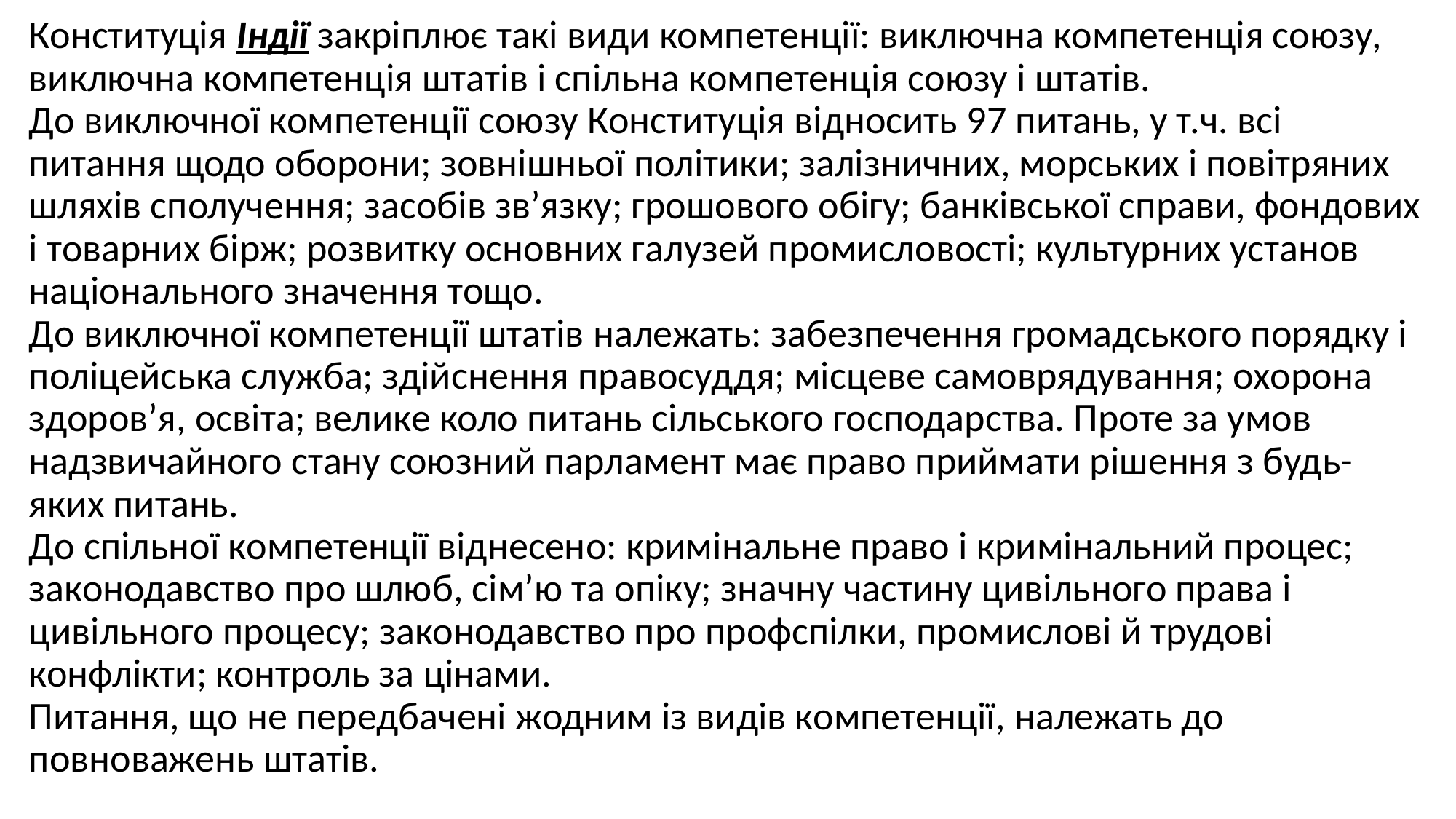

Конституція Індії закріплює такі види компетенції: виключна компетенція союзу, виключна компетенція штатів і спільна компетенція союзу і штатів.
До виключної компетенції союзу Конституція відносить 97 питань, у т.ч. всі питання щодо оборони; зовнішньої політики; залізничних, морських і повітряних шляхів сполучення; засобів зв’язку; грошового обігу; банківської справи, фондових і товарних бірж; розвитку основних галузей промисловості; культурних установ національного значення тощо.
До виключної компетенції штатів належать: забезпечення громадського порядку і поліцейська служба; здійснення правосуддя; місцеве самоврядування; охорона здоров’я, освіта; велике коло питань сільського господарства. Проте за умов надзвичайного стану союзний парламент має право приймати рішення з будь-яких питань.
До спільної компетенції віднесено: кримінальне право і кримінальний процес; законодавство про шлюб, сім’ю та опіку; значну частину цивільного права і цивільного процесу; законодавство про профспілки, промислові й трудові конфлікти; контроль за цінами.
Питання, що не передбачені жодним із видів компетенції, належать до повноважень штатів.